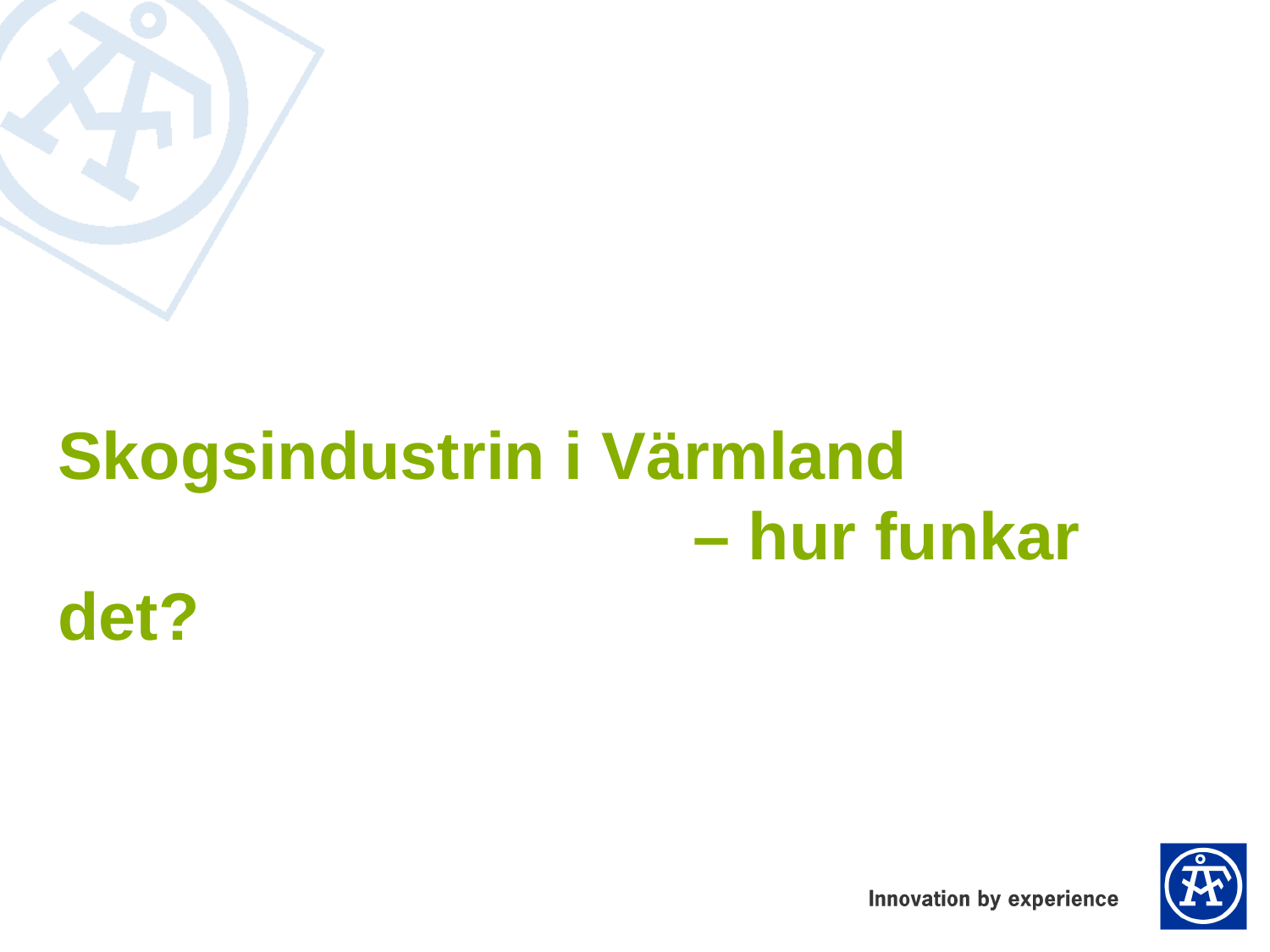

# Skogsindustrin i Värmland – hur funkar det?